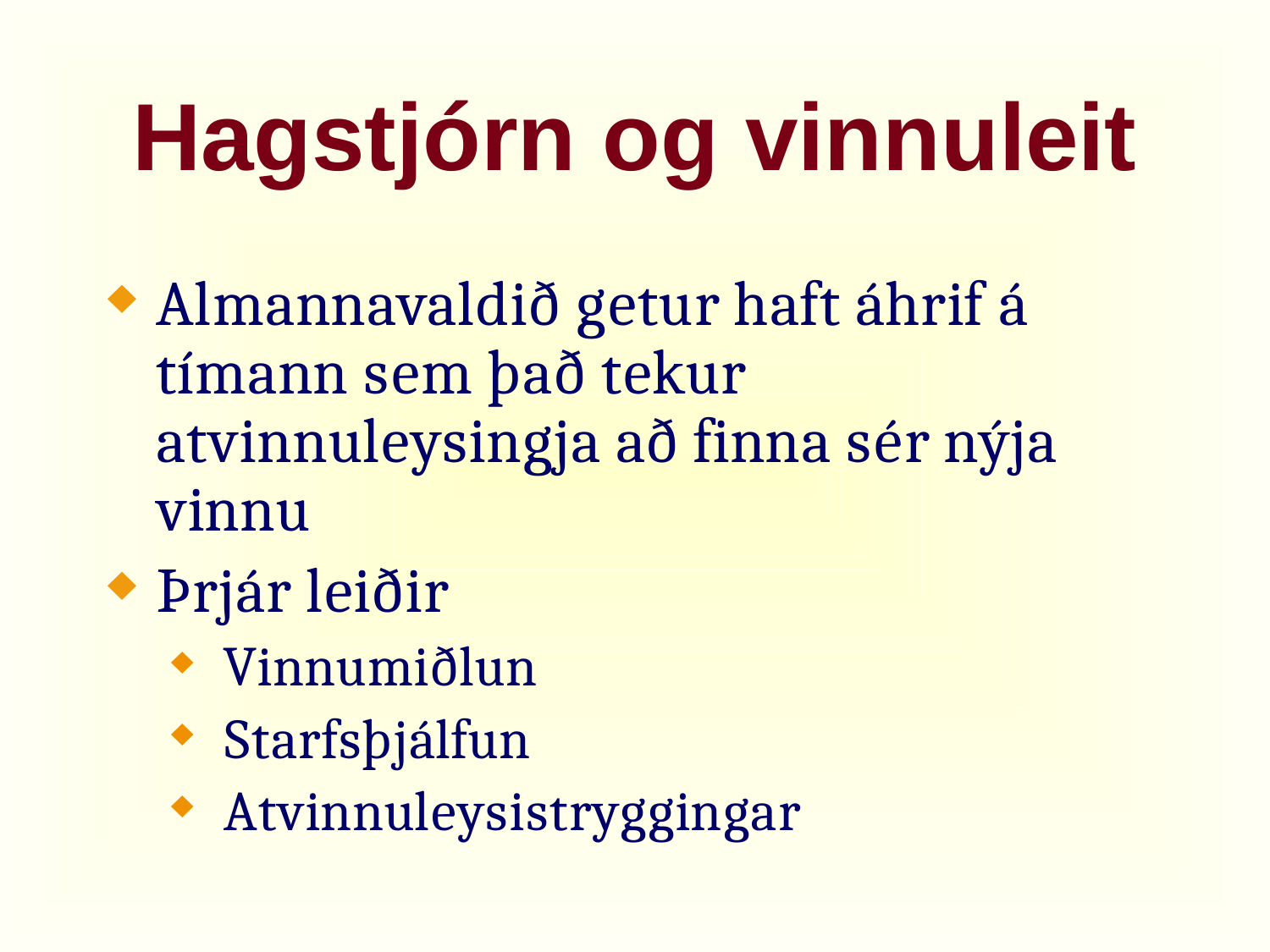

# Hagstjórn og vinnuleit
Almannavaldið getur haft áhrif á tímann sem það tekur atvinnuleysingja að finna sér nýja vinnu
Þrjár leiðir
 Vinnumiðlun
 Starfsþjálfun
 Atvinnuleysistryggingar